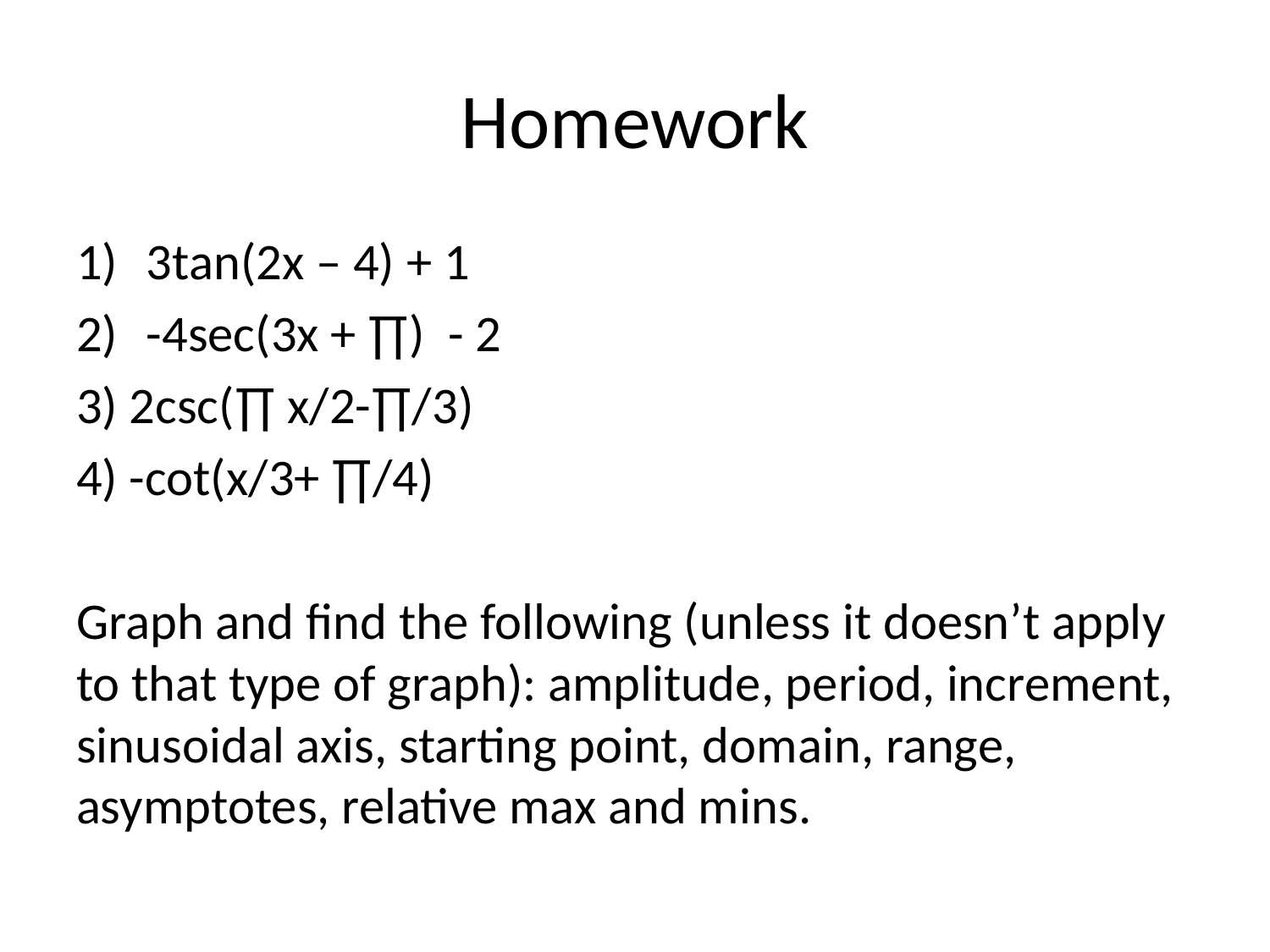

# Homework
3tan(2x – 4) + 1
-4sec(3x + ∏)  - 2
3) 2csc(∏ x/2-∏/3)
4) -cot(x/3+ ∏/4)

Graph and find the following (unless it doesn’t apply to that type of graph): amplitude, period, increment, sinusoidal axis, starting point, domain, range,  asymptotes, relative max and mins.